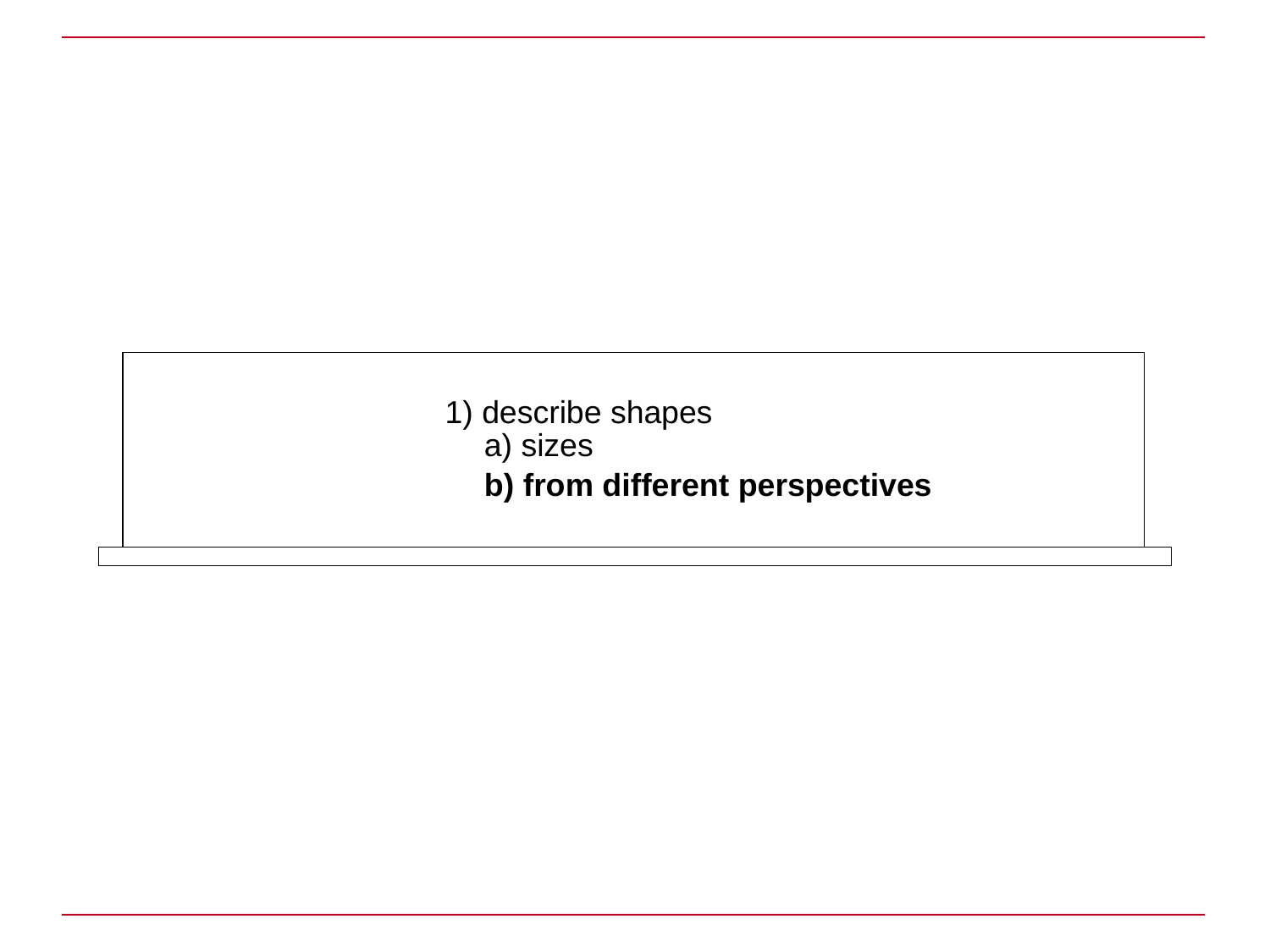

1) describe shapes
a) sizes
b) from different perspectives